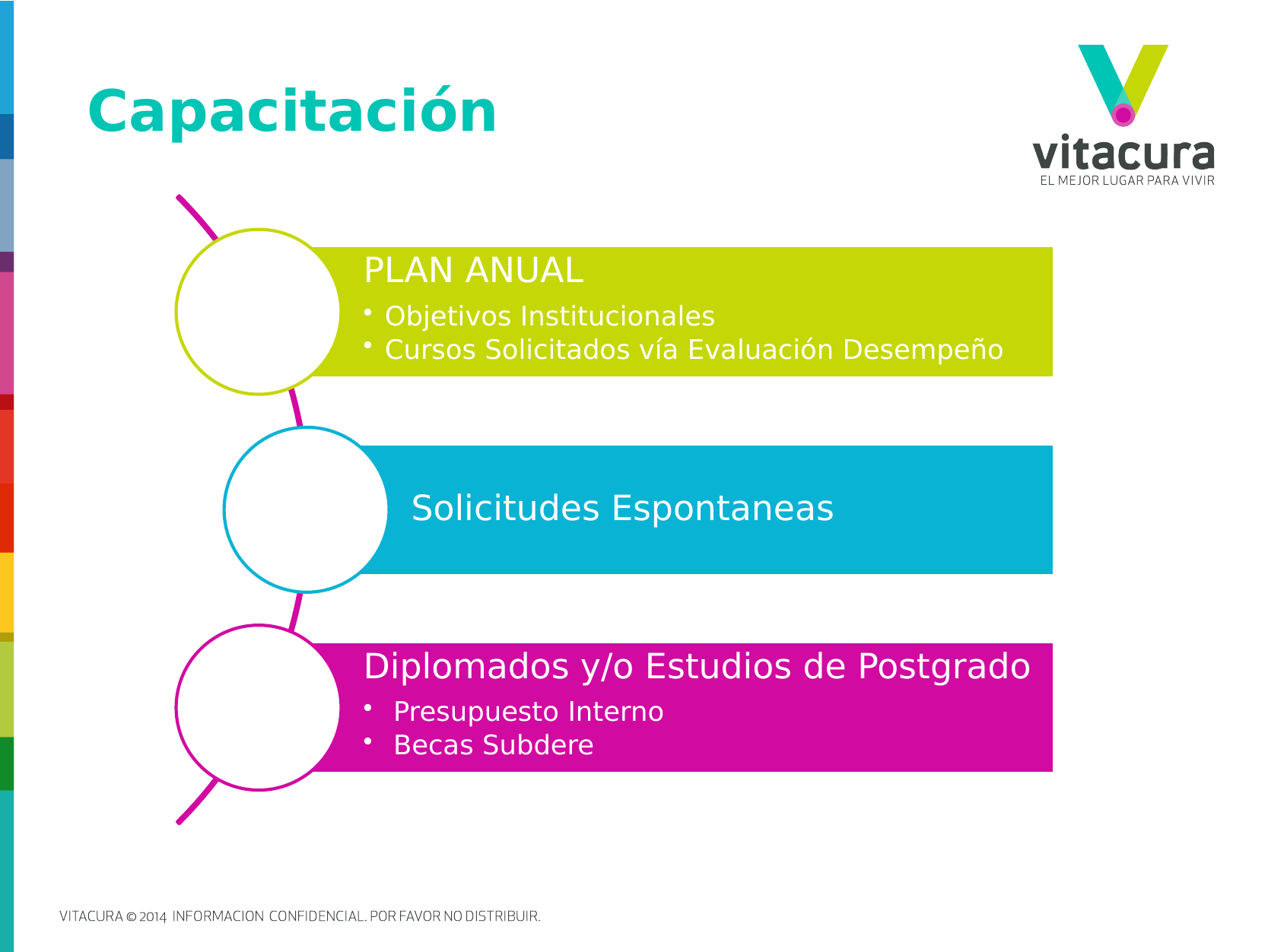

Capacitación
PLAN ANUAL
Objetivos Institucionales
Cursos Solicitados vía Evaluación Desempeño
Solicitudes Espontaneas
Diplomados y/o Estudios de Postgrado
 Presupuesto Interno
 Becas Subdere